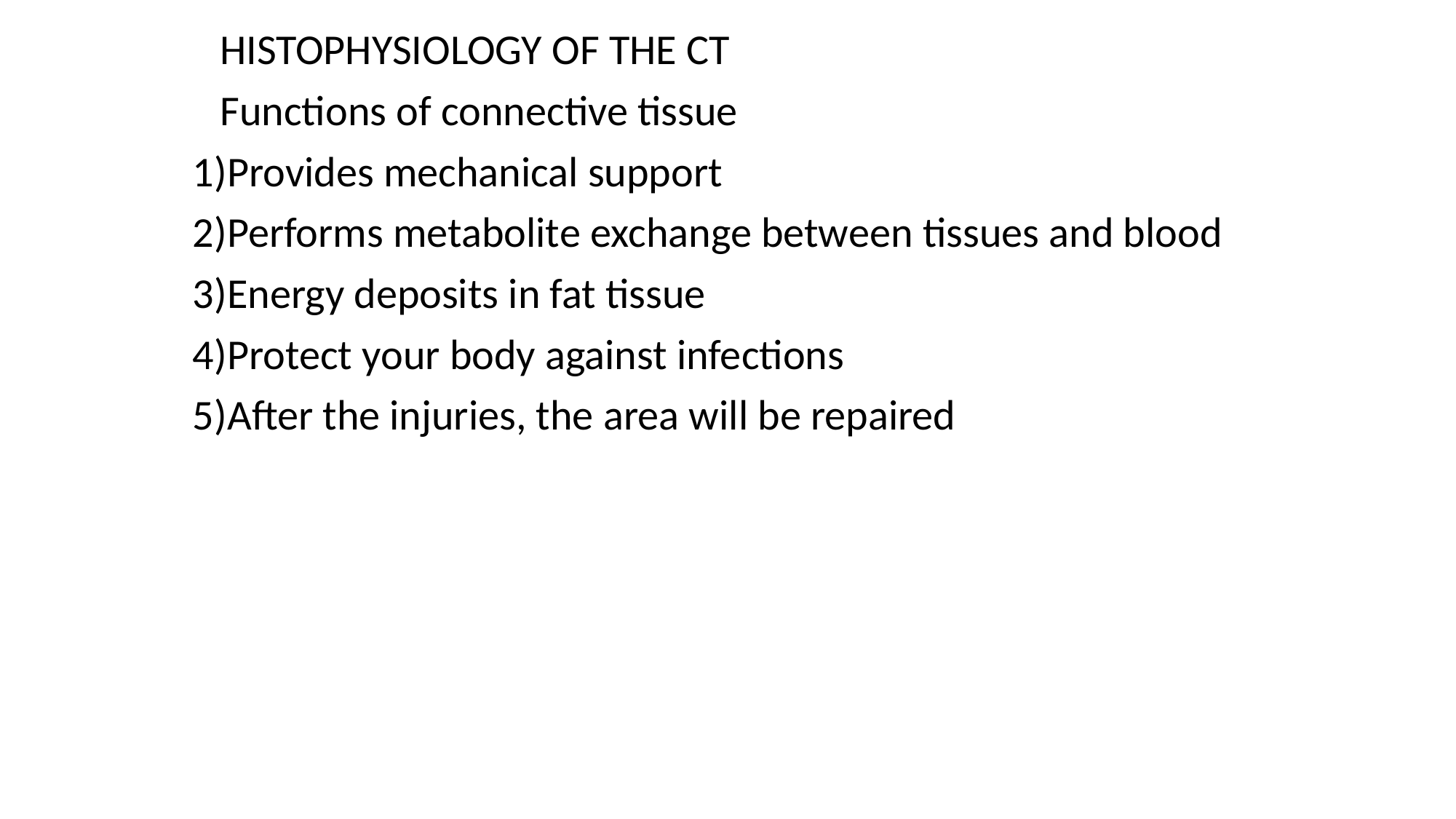

HISTOPHYSIOLOGY OF THE CT
	Functions of connective tissue
1)Provides mechanical support
2)Performs metabolite exchange between tissues and blood
3)Energy deposits in fat tissue
4)Protect your body against infections
5)After the injuries, the area will be repaired